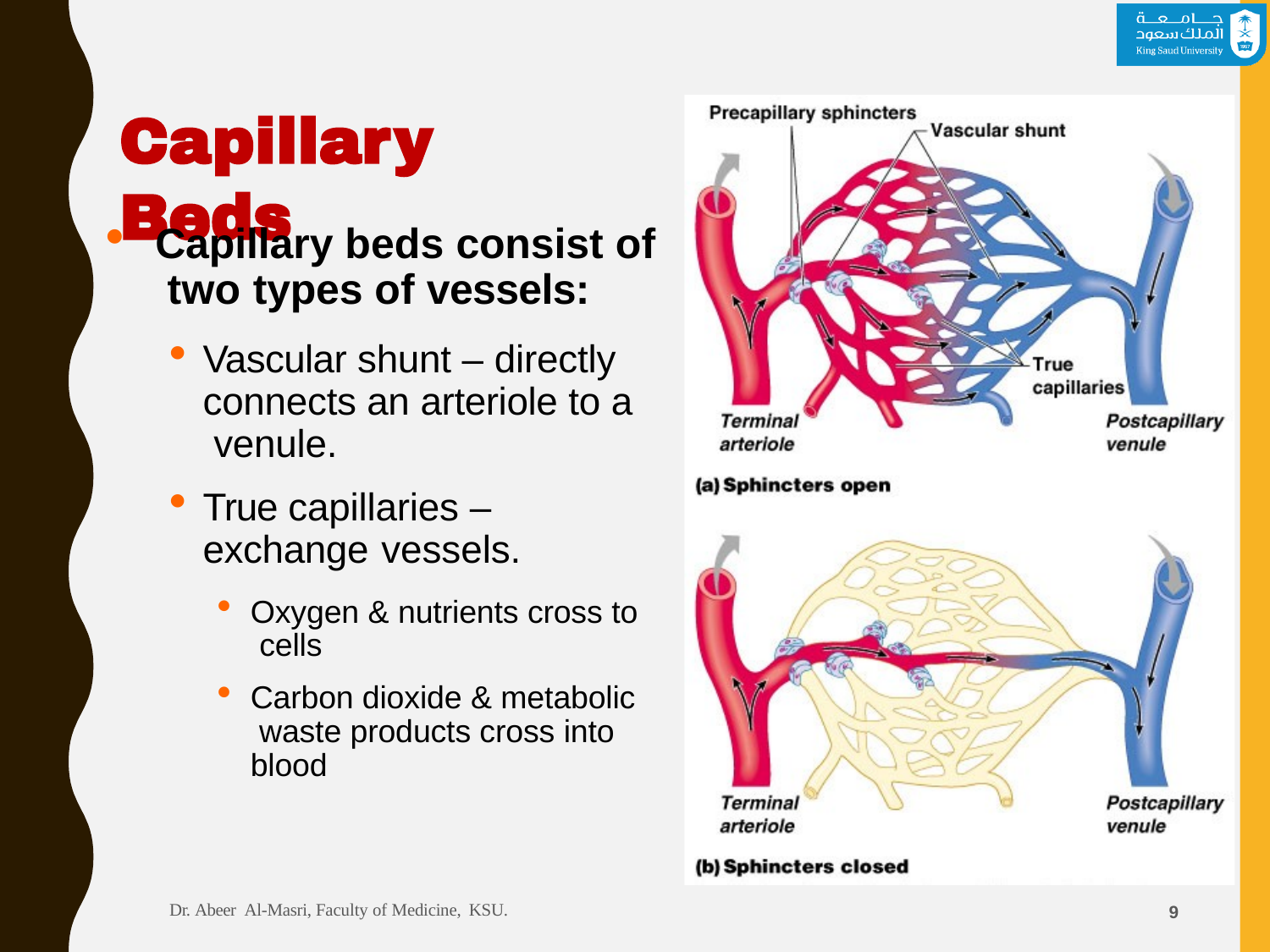

# Capillary Beds
Capillary beds consist of  two types of vessels:
Vascular shunt – directly  connects an arteriole to a  venule.
True capillaries –  exchange vessels.
Oxygen & nutrients cross to  cells
Carbon dioxide & metabolic  waste products cross into  blood
Dr. Abeer  Al-Masri, Faculty of Medicine, KSU.
9